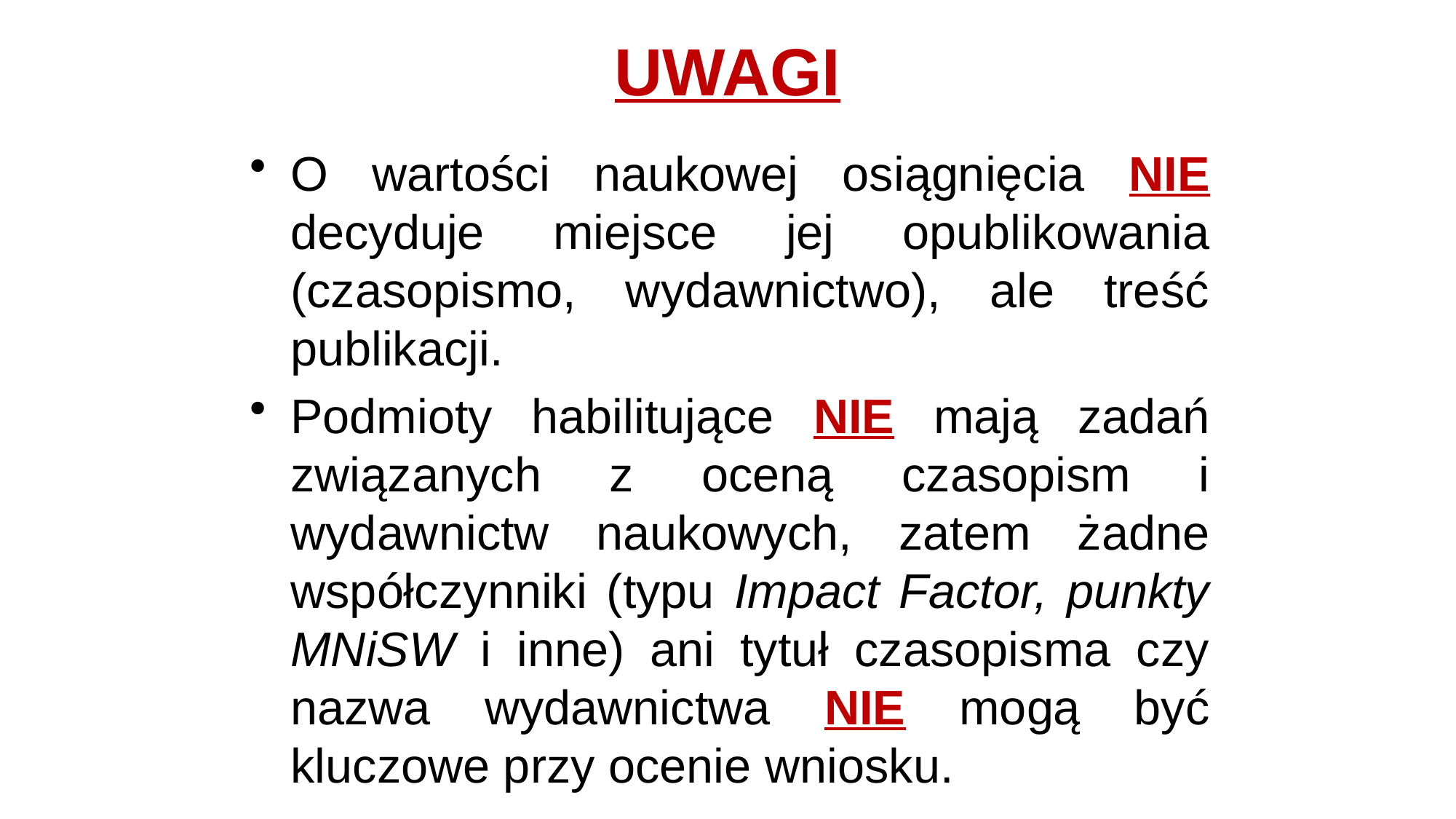

# UWAGI
O wartości naukowej osiągnięcia NIE decyduje miejsce jej opublikowania (czasopismo, wydawnictwo), ale treść publikacji.
Podmioty habilitujące NIE mają zadań związanych z oceną czasopism i wydawnictw naukowych, zatem żadne współczynniki (typu Impact Factor, punkty MNiSW i inne) ani tytuł czasopisma czy nazwa wydawnictwa NIE mogą być kluczowe przy ocenie wniosku.